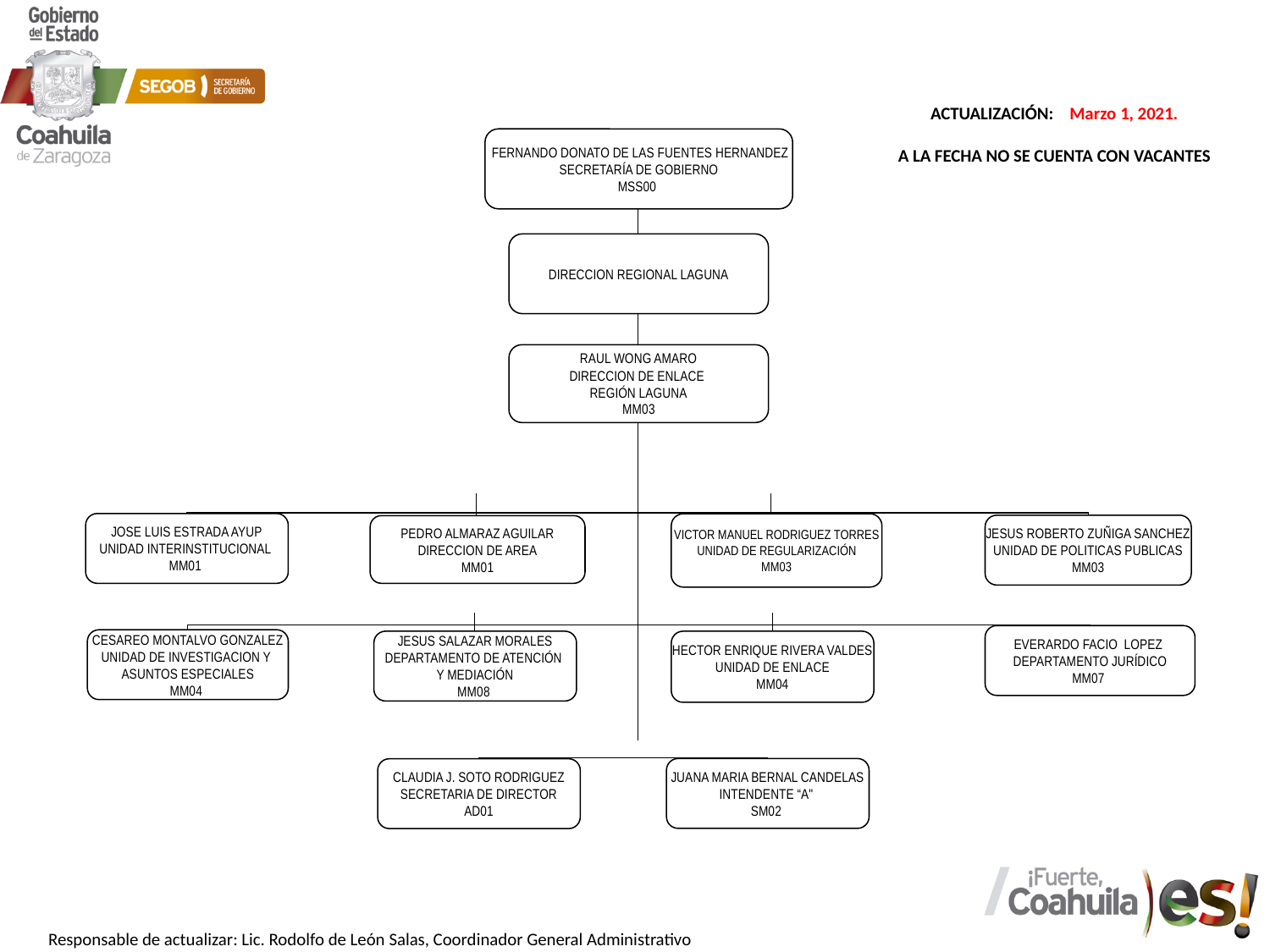

FERNANDO DONATO DE LAS FUENTES HERNANDEZ
SECRETARÍA DE GOBIERNO
MSS00
DIRECCION REGIONAL LAGUNA
RAUL WONG AMARO
DIRECCION DE ENLACE
REGIÓN LAGUNA
MM03
JOSE LUIS ESTRADA AYUP
UNIDAD INTERINSTITUCIONAL
MM01
VICTOR MANUEL RODRIGUEZ TORRES
UNIDAD DE REGULARIZACIÓN
MM03
JESUS ROBERTO ZUÑIGA SANCHEZ
UNIDAD DE POLITICAS PUBLICAS
MM03
PEDRO ALMARAZ AGUILAR
DIRECCION DE AREA
MM01
EVERARDO FACIO  LOPEZ
DEPARTAMENTO JURÍDICO
MM07
CESAREO MONTALVO GONZALEZ
UNIDAD DE INVESTIGACION Y
ASUNTOS ESPECIALES
MM04
JESUS SALAZAR MORALES
DEPARTAMENTO DE ATENCIÓN
Y MEDIACIÓN
MM08
HECTOR ENRIQUE RIVERA VALDES
UNIDAD DE ENLACE
MM04
JUANA MARIA BERNAL CANDELAS
INTENDENTE “A"
SM02
CLAUDIA J. SOTO RODRIGUEZ
SECRETARIA DE DIRECTOR
AD01